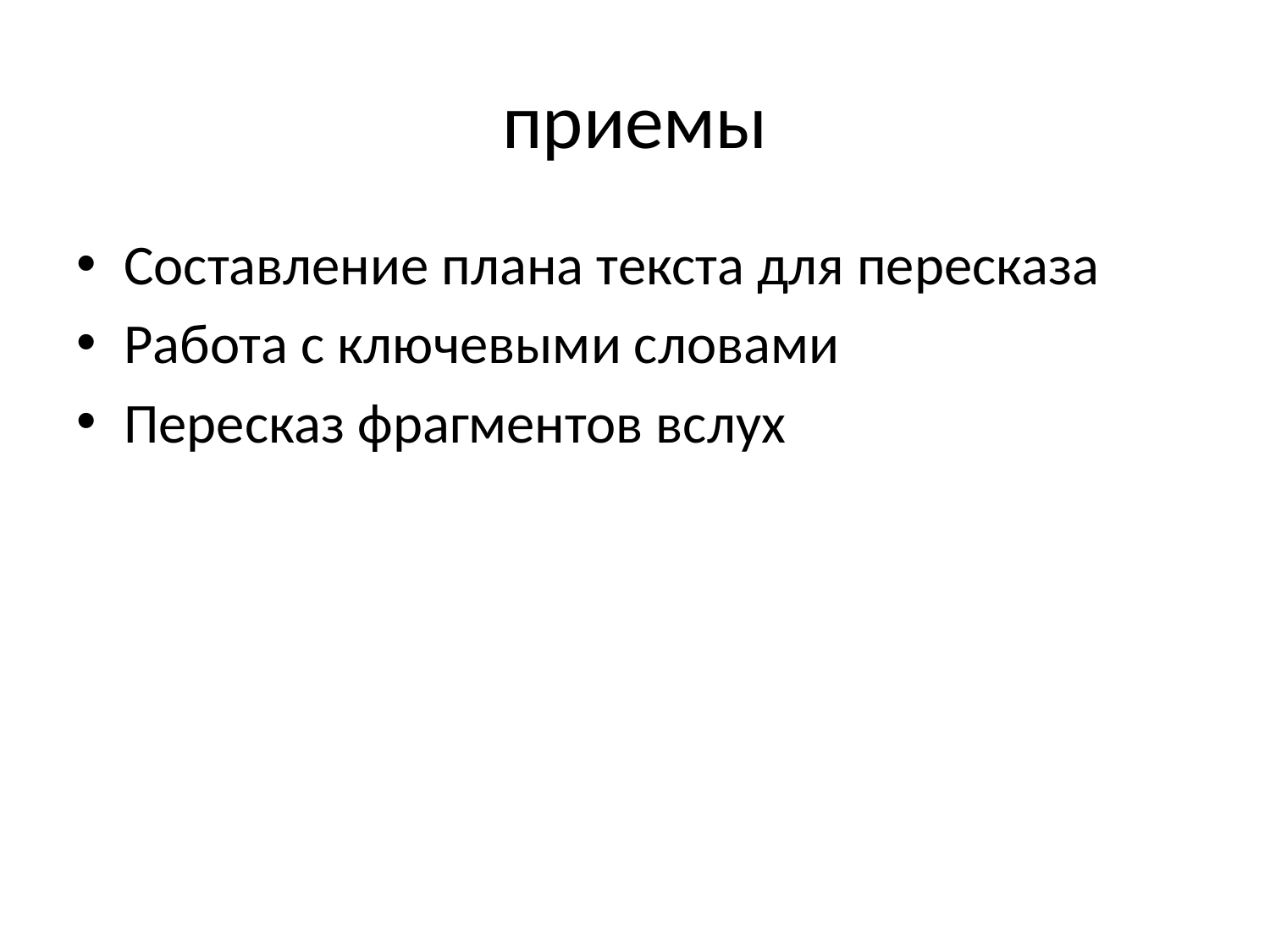

# приемы
Составление плана текста для пересказа
Работа с ключевыми словами
Пересказ фрагментов вслух